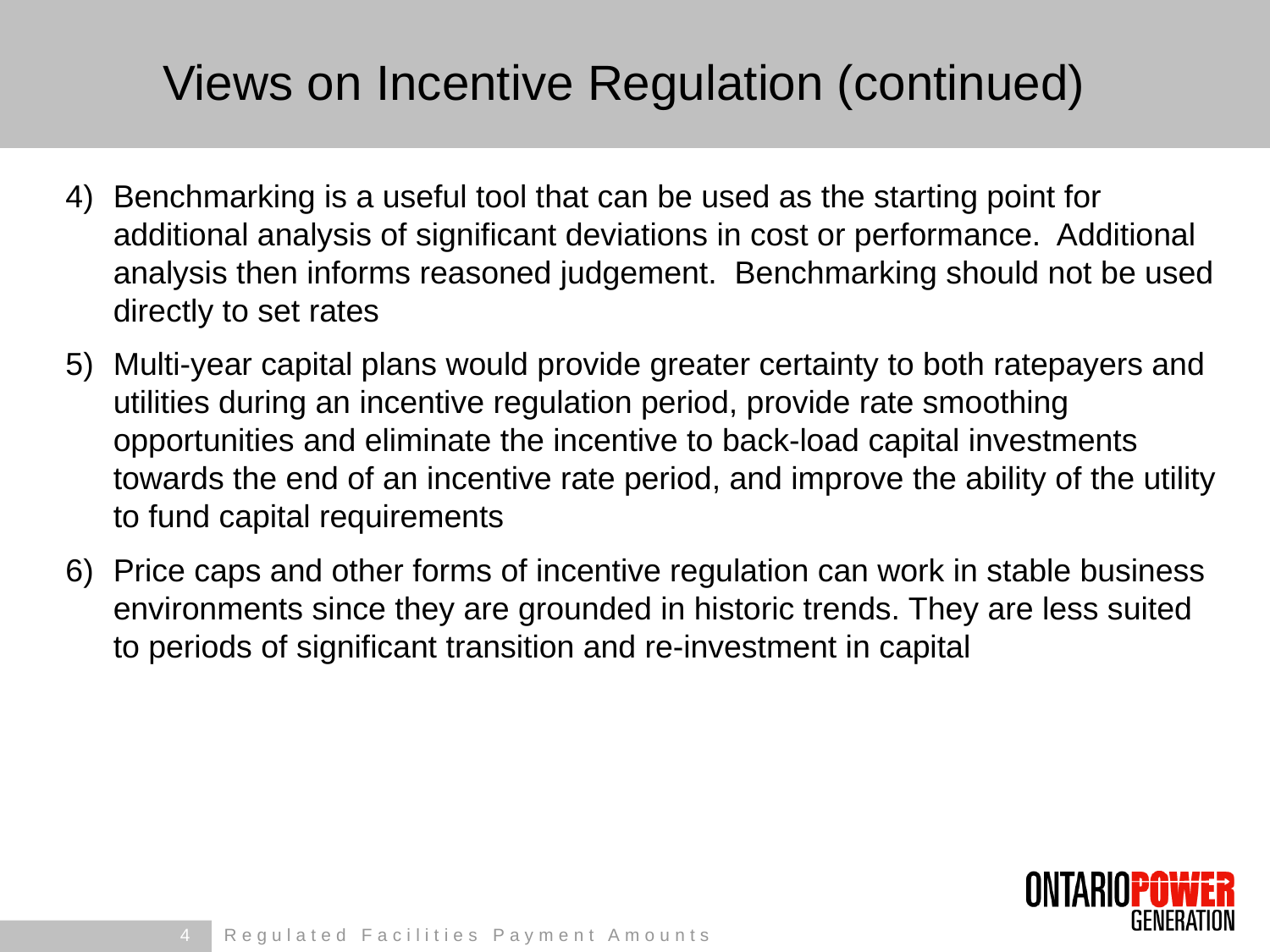

# Views on Incentive Regulation (continued)
Benchmarking is a useful tool that can be used as the starting point for additional analysis of significant deviations in cost or performance.  Additional analysis then informs reasoned judgement.  Benchmarking should not be used directly to set rates
Multi-year capital plans would provide greater certainty to both ratepayers and utilities during an incentive regulation period, provide rate smoothing opportunities and eliminate the incentive to back-load capital investments towards the end of an incentive rate period, and improve the ability of the utility to fund capital requirements
Price caps and other forms of incentive regulation can work in stable business environments since they are grounded in historic trends. They are less suited to periods of significant transition and re-investment in capital